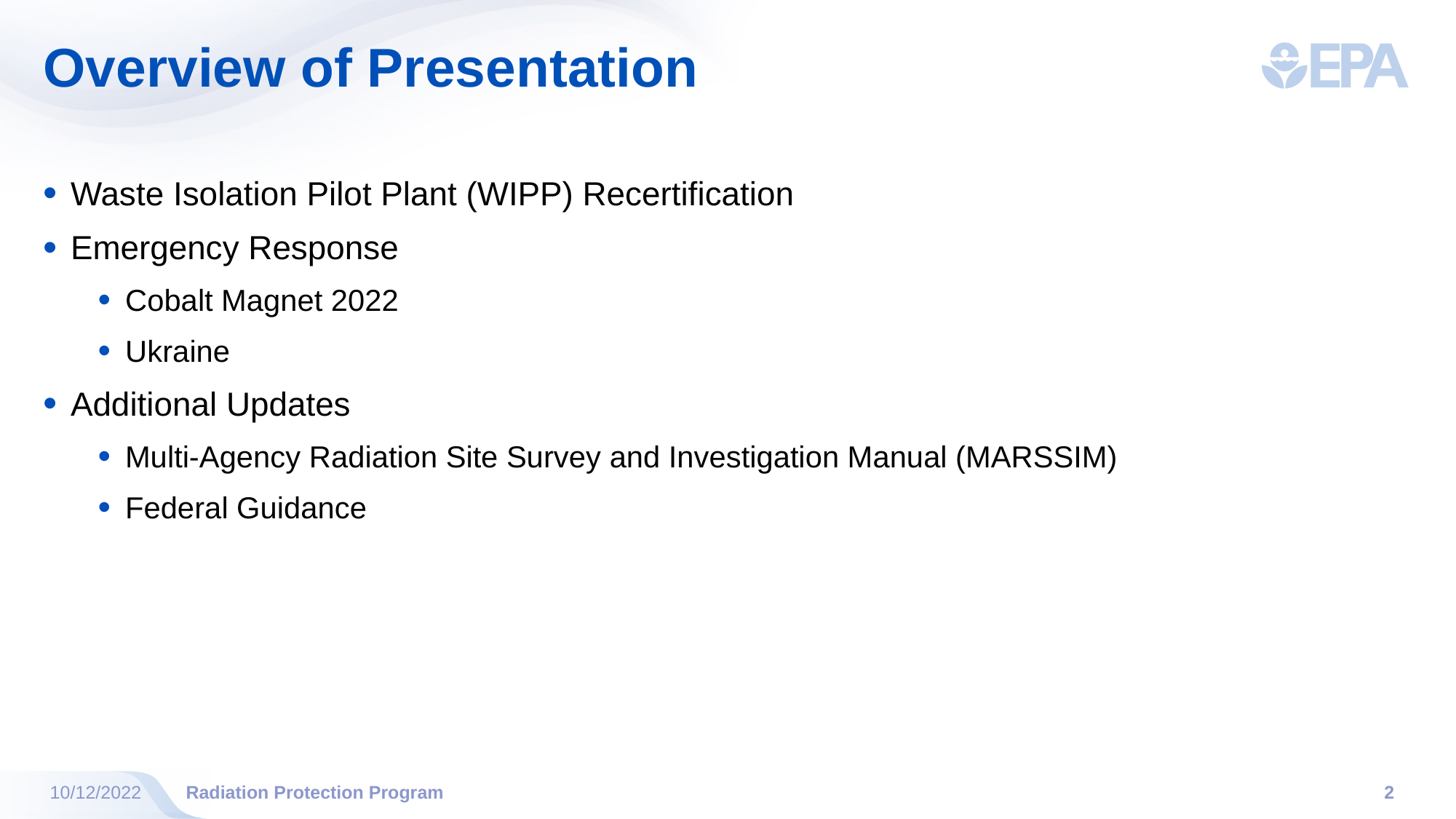

# Overview of Presentation

Waste Isolation Pilot Plant (WIPP) Recertification
Emergency Response
Cobalt Magnet 2022
Ukraine
Additional Updates
Multi-Agency Radiation Site Survey and Investigation Manual (MARSSIM)
Federal Guidance
10/12/2022
Radiation Protection Program
2